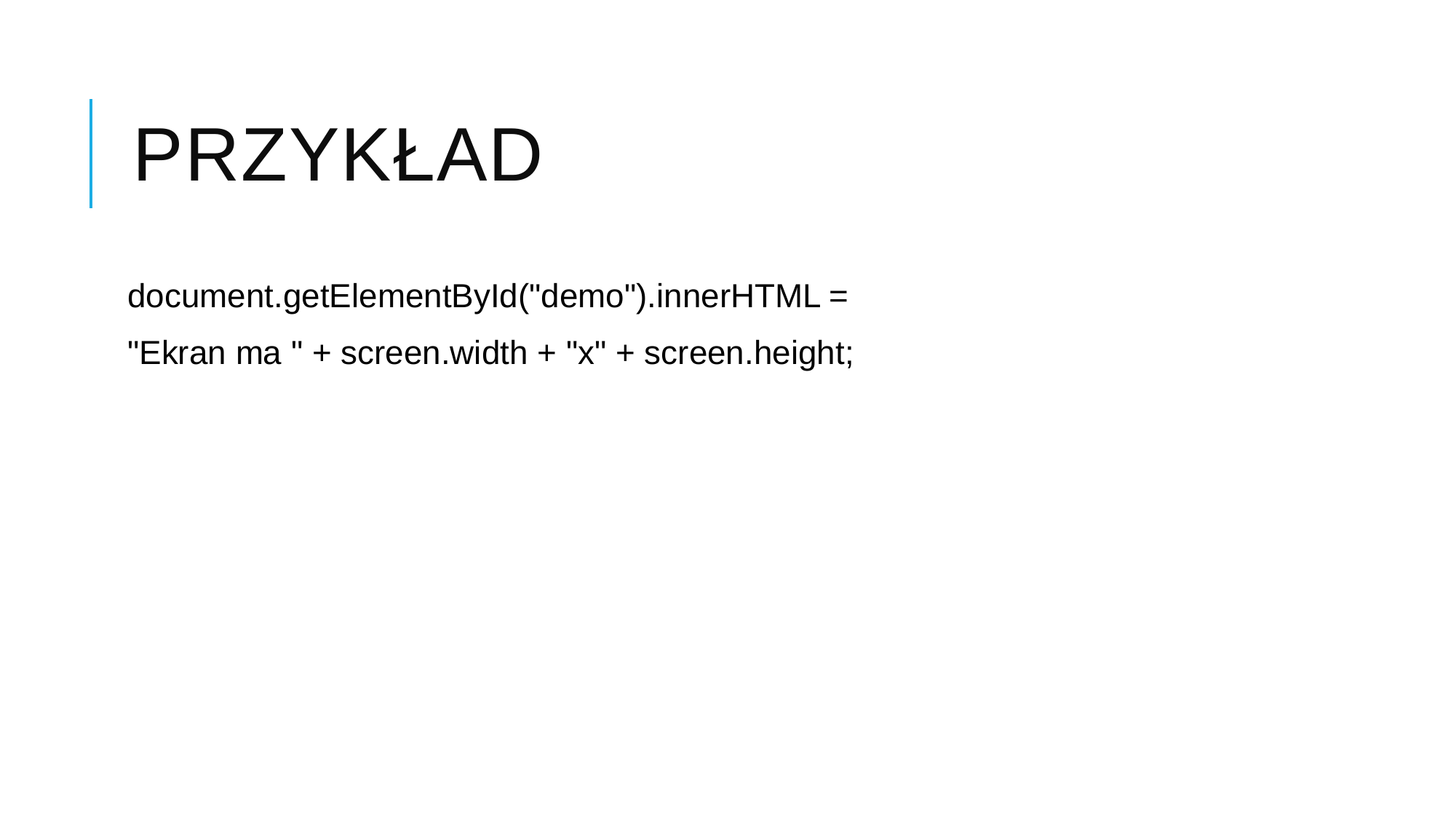

# Przykład
document.getElementById("demo").innerHTML =
"Ekran ma " + screen.width + "x" + screen.height;